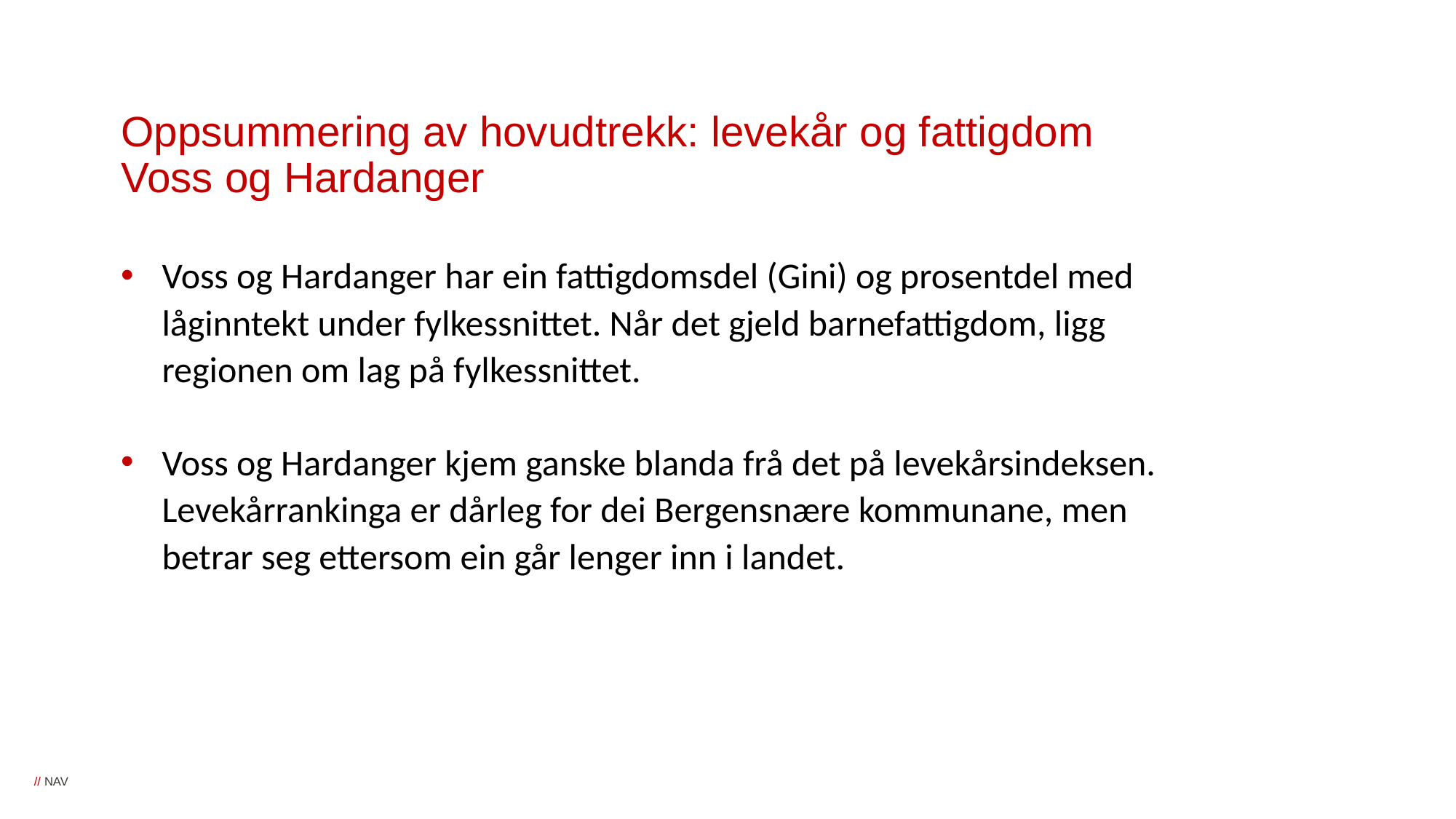

# Oppsummering av hovudtrekk: levekår og fattigdom Voss og Hardanger
Voss og Hardanger har ein fattigdomsdel (Gini) og prosentdel med låginntekt under fylkessnittet. Når det gjeld barnefattigdom, ligg regionen om lag på fylkessnittet.

Voss og Hardanger kjem ganske blanda frå det på levekårsindeksen. Levekårrankinga er dårleg for dei Bergensnære kommunane, men betrar seg ettersom ein går lenger inn i landet.